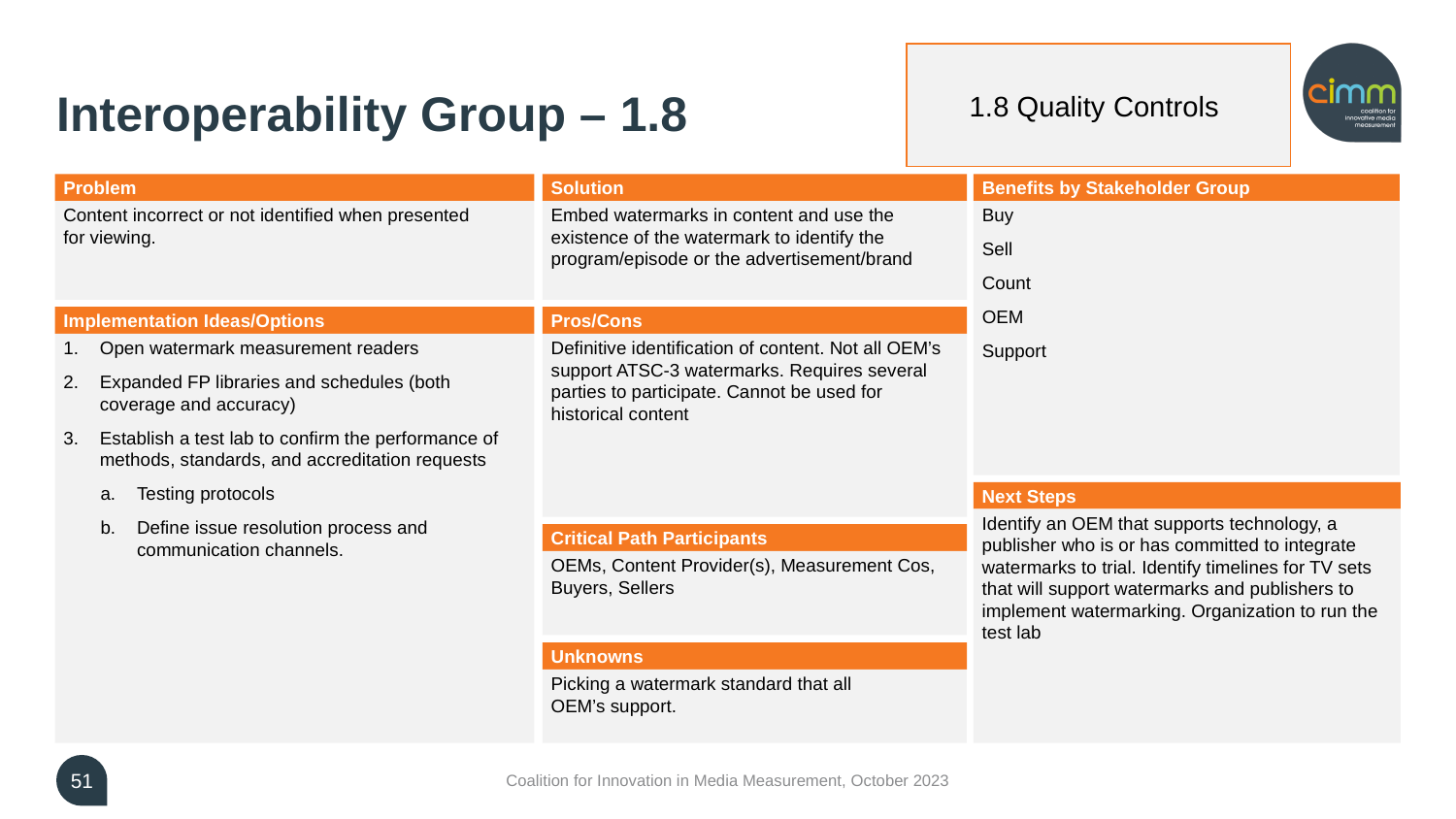

# Interoperability Group – 1.8
1.8 Quality Controls
Problem
Solution
Embed watermarks in content and use the existence of the watermark to identify the program/episode or the advertisement/brand
Benefits by Stakeholder Group
Buy
Sell
Count
OEM
Support
Content incorrect or not identified when presented
for viewing.
Implementation Ideas/Options
Pros/Cons
Definitive identification of content. Not all OEM’s support ATSC-3 watermarks. Requires several parties to participate. Cannot be used for historical content
Open watermark measurement readers
Expanded FP libraries and schedules (both coverage and accuracy)
Establish a test lab to confirm the performance of methods, standards, and accreditation requests
Testing protocols
Define issue resolution process and communication channels.
Next Steps
Identify an OEM that supports technology, a publisher who is or has committed to integrate watermarks to trial. Identify timelines for TV sets that will support watermarks and publishers to implement watermarking. Organization to run the test lab
Critical Path Participants
OEMs, Content Provider(s), Measurement Cos, Buyers, Sellers
Unknowns
Picking a watermark standard that all
OEM’s support.
51
Coalition for Innovation in Media Measurement, October 2023